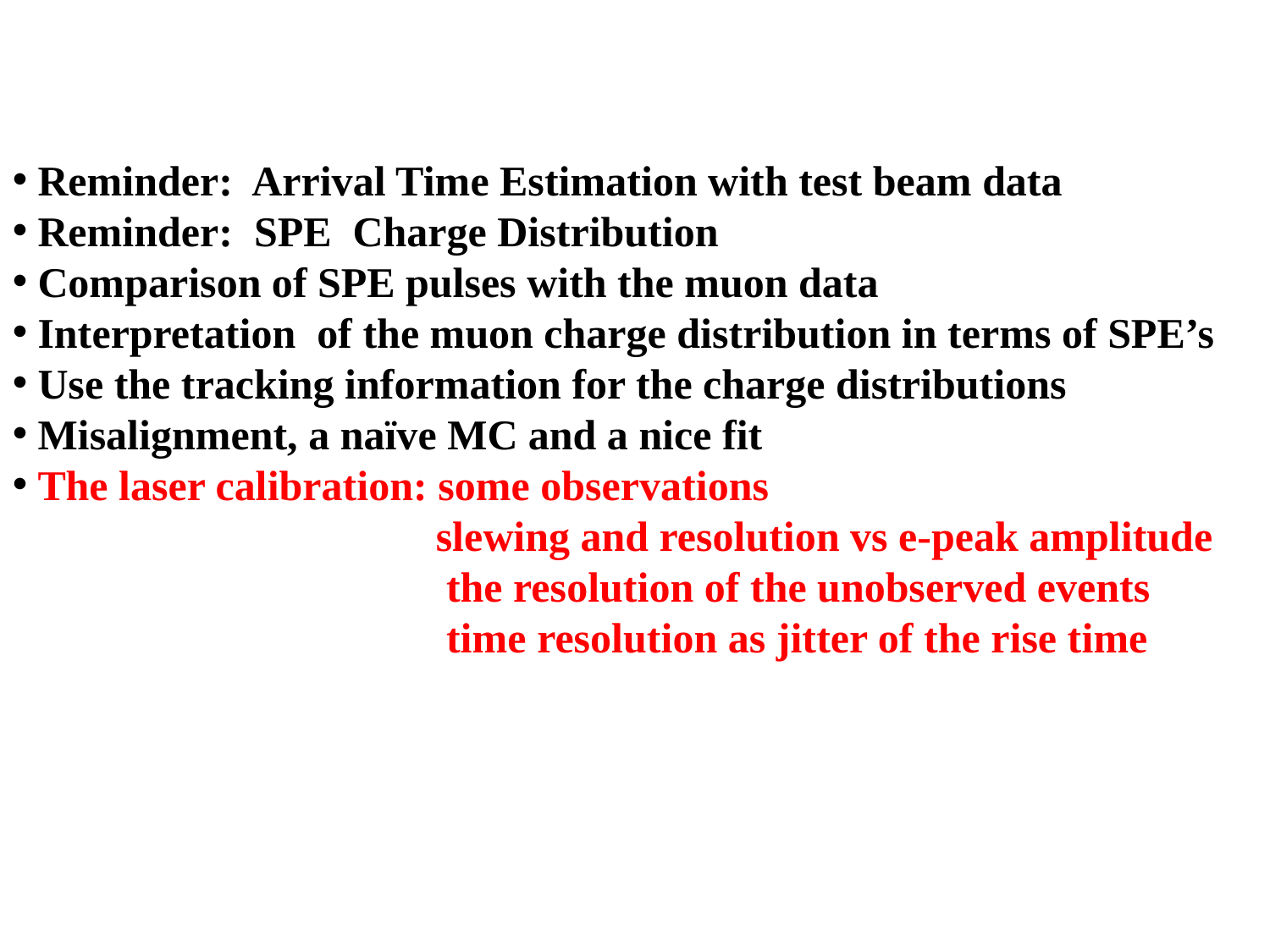

Reminder:  Arrival Time Estimation with test beam data
 Reminder:  SPE  Charge Distribution
 Comparison of SPE pulses with the muon data
 Interpretation  of the muon charge distribution in terms of SPE’s
 Use the tracking information for the charge distributions
 Misalignment, a naïve MC and a nice fit
 The laser calibration: some observations
                                        slewing and resolution vs e-peak amplitude
                                         the resolution of the unobserved events
                                         time resolution as jitter of the rise time